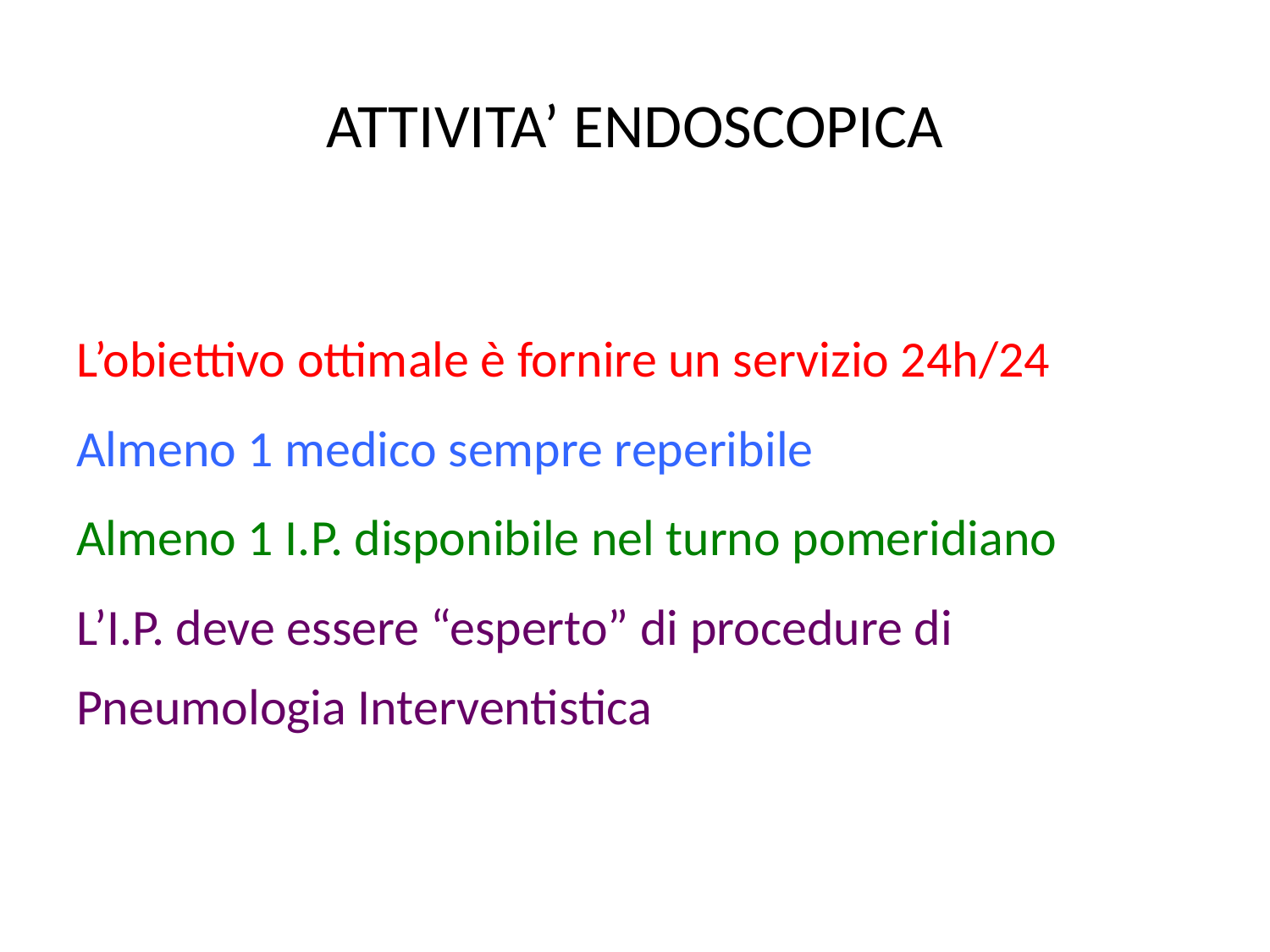

# ATTIVITA’ ENDOSCOPICA
L’obiettivo ottimale è fornire un servizio 24h/24
Almeno 1 medico sempre reperibile
Almeno 1 I.P. disponibile nel turno pomeridiano
L’I.P. deve essere “esperto” di procedure di Pneumologia Interventistica